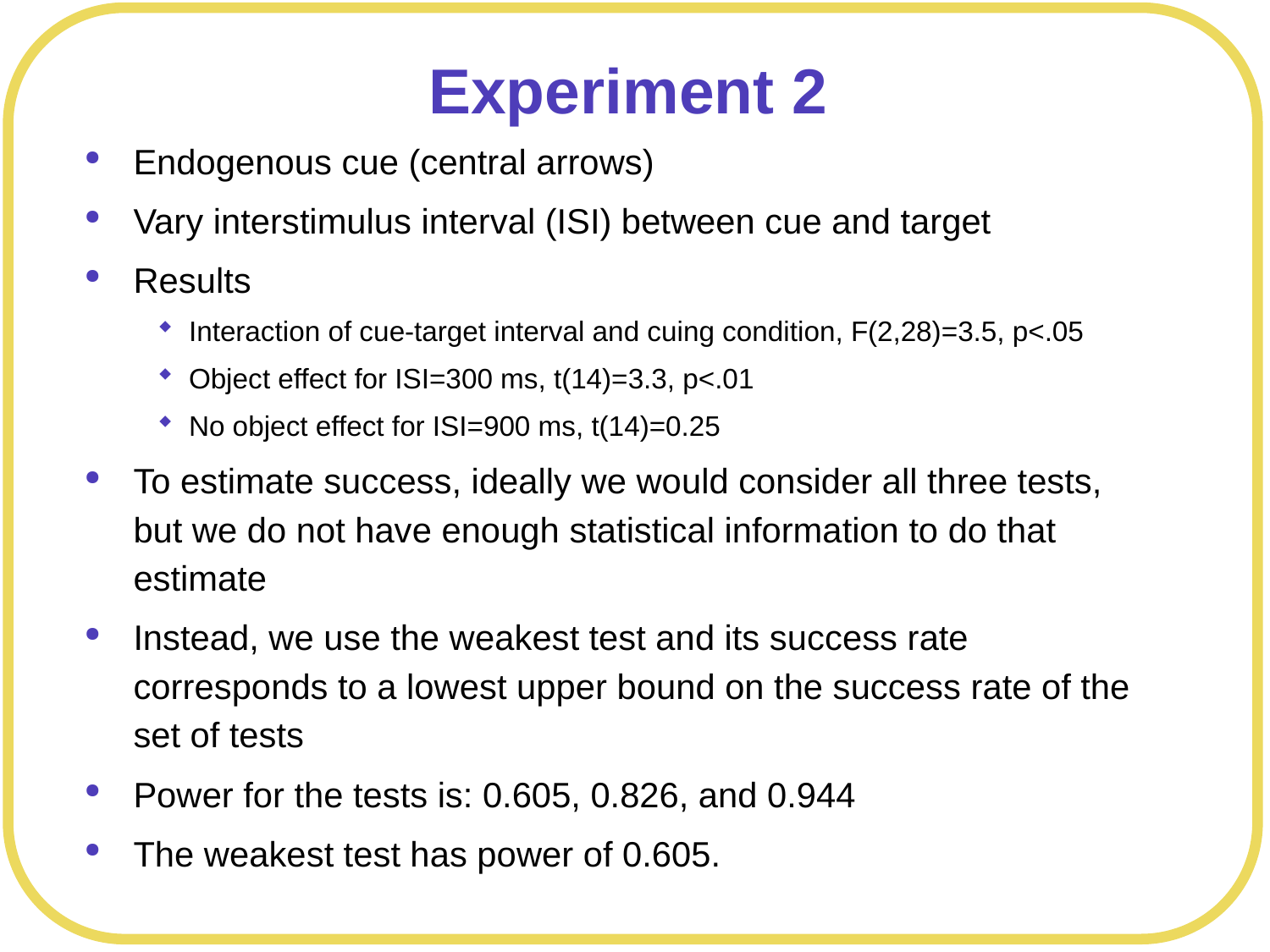

# Experiment 2
Endogenous cue (central arrows)
Vary interstimulus interval (ISI) between cue and target
Results
Interaction of cue-target interval and cuing condition, F(2,28)=3.5, p<.05
Object effect for ISI=300 ms, t(14)=3.3, p<.01
No object effect for ISI=900 ms, t(14)=0.25
To estimate success, ideally we would consider all three tests, but we do not have enough statistical information to do that estimate
Instead, we use the weakest test and its success rate corresponds to a lowest upper bound on the success rate of the set of tests
Power for the tests is: 0.605, 0.826, and 0.944
The weakest test has power of 0.605.